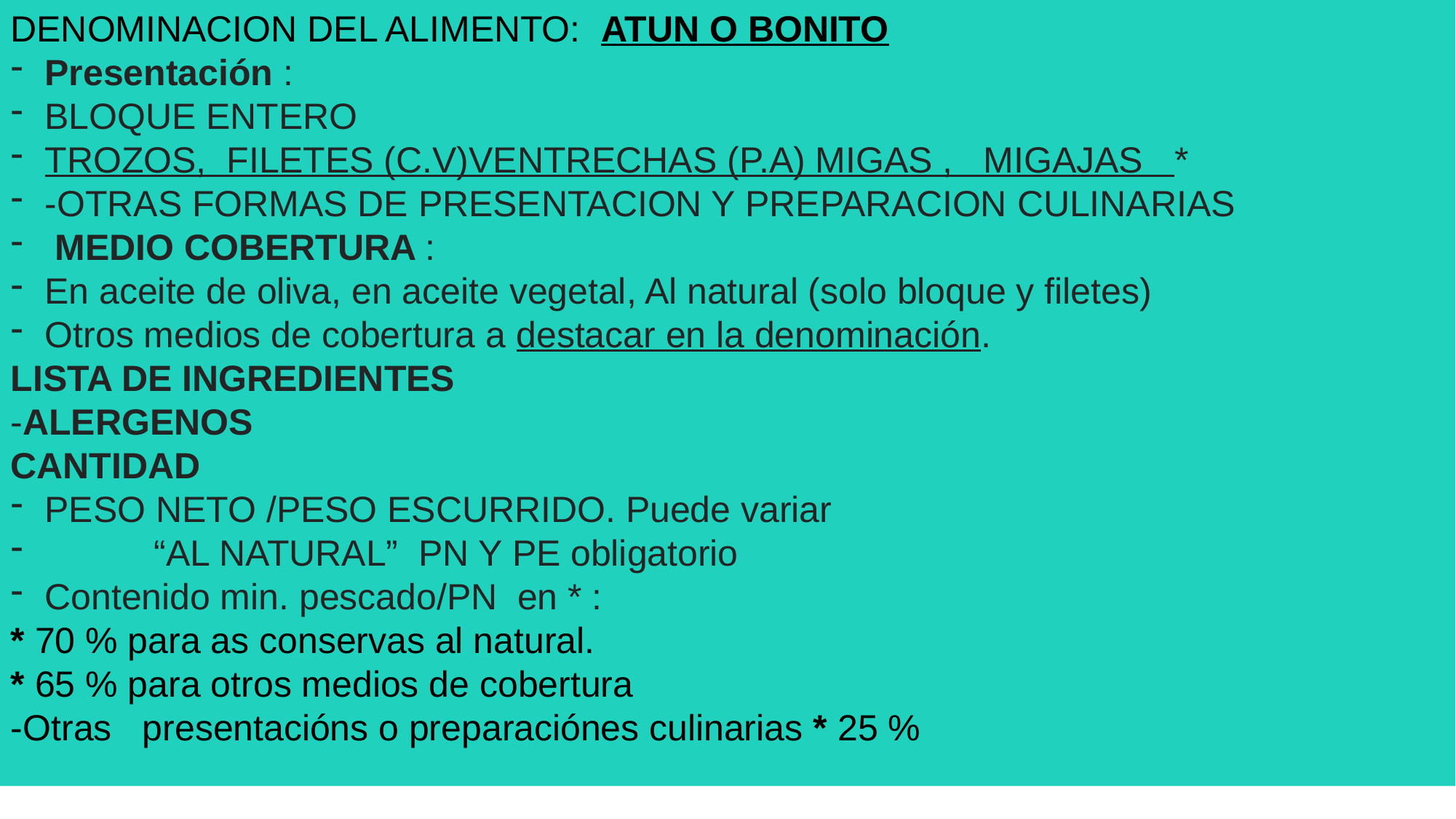

DENOMINACION DEL ALIMENTO:  ATUN O BONITO
Presentación :
BLOQUE ENTERO
TROZOS,  FILETES (C.V)VENTRECHAS (P.A) MIGAS ,   MIGAJAS   *
-OTRAS FORMAS DE PRESENTACION Y PREPARACION CULINARIAS
 MEDIO COBERTURA :
En aceite de oliva, en aceite vegetal, Al natural (solo bloque y filetes)
Otros medios de cobertura a destacar en la denominación.
LISTA DE INGREDIENTES
-ALERGENOS
CANTIDAD
PESO NETO /PESO ESCURRIDO. Puede variar
  	“AL NATURAL”  PN Y PE obligatorio
Contenido min. pescado/PN  en * :
* 70 % para as conservas al natural.
* 65 % para otros medios de cobertura
-Otras   presentacións o preparaciónes culinarias * 25 %